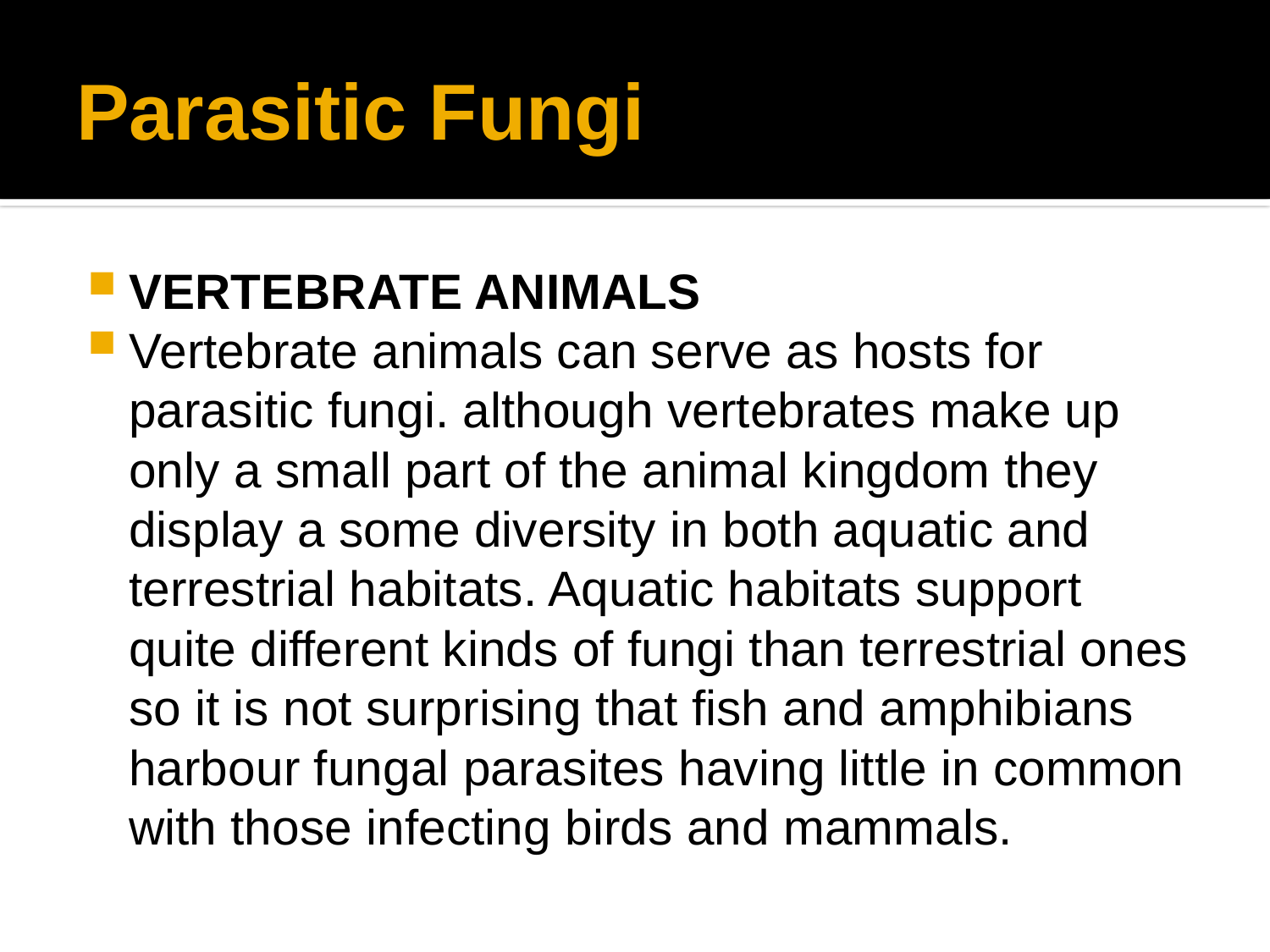

# Parasitic Fungi
VERTEBRATE ANIMALS
Vertebrate animals can serve as hosts for parasitic fungi. although vertebrates make up only a small part of the animal kingdom they display a some diversity in both aquatic and terrestrial habitats. Aquatic habitats support quite different kinds of fungi than terrestrial ones so it is not surprising that fish and amphibians harbour fungal parasites having little in common with those infecting birds and mammals.